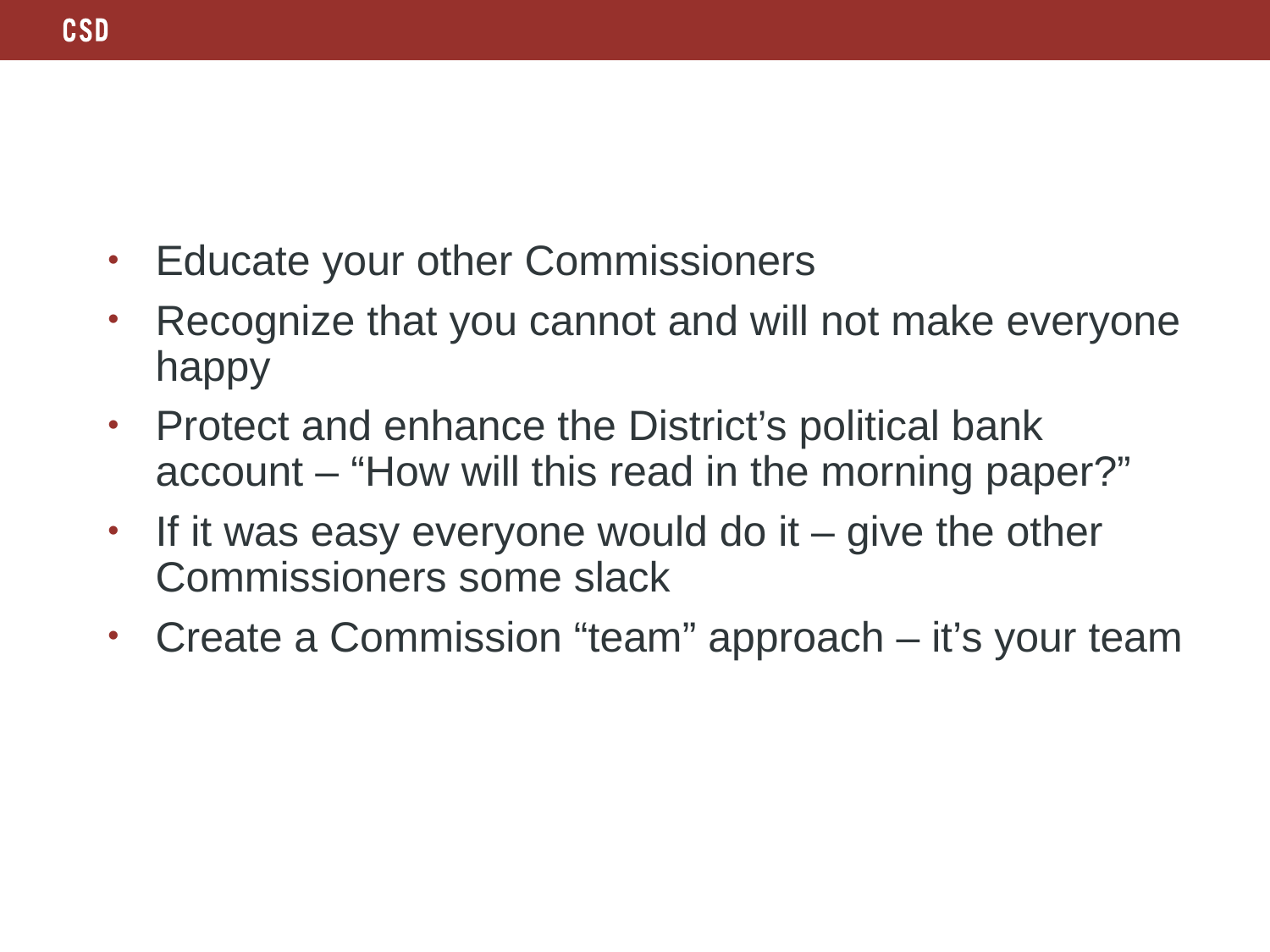

Educate your other Commissioners
Recognize that you cannot and will not make everyone happy
Protect and enhance the District’s political bank account – “How will this read in the morning paper?”
If it was easy everyone would do it – give the other Commissioners some slack
Create a Commission “team” approach – it’s your team